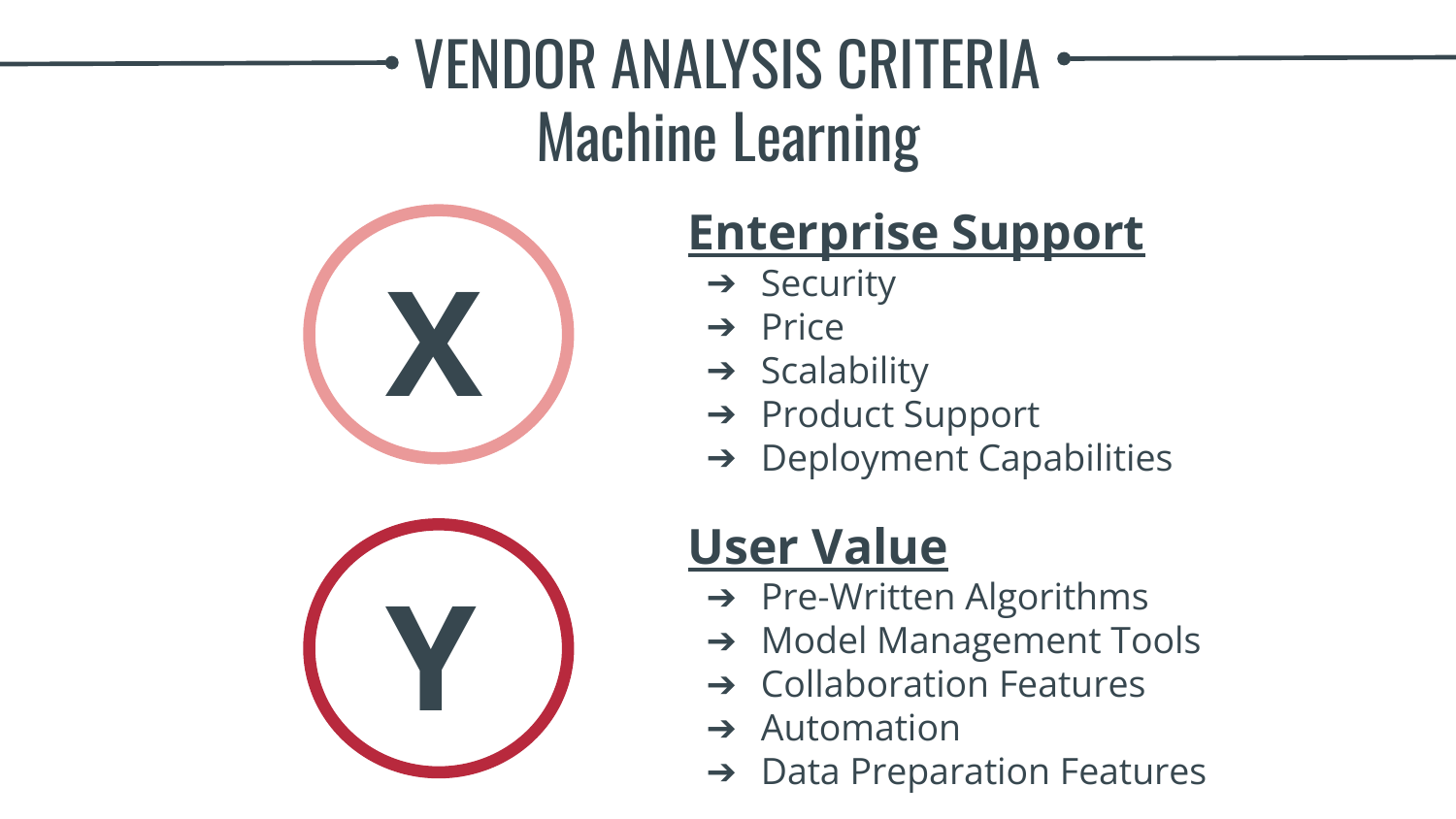

VENDOR ANALYSIS CRITERIA
Machine Learning

Enterprise Support
Security
Price
Scalability
Product Support
Deployment Capabilities

X
User Value
Pre-Written Algorithms
Model Management Tools
Collaboration Features
Automation
Data Preparation Features

Y